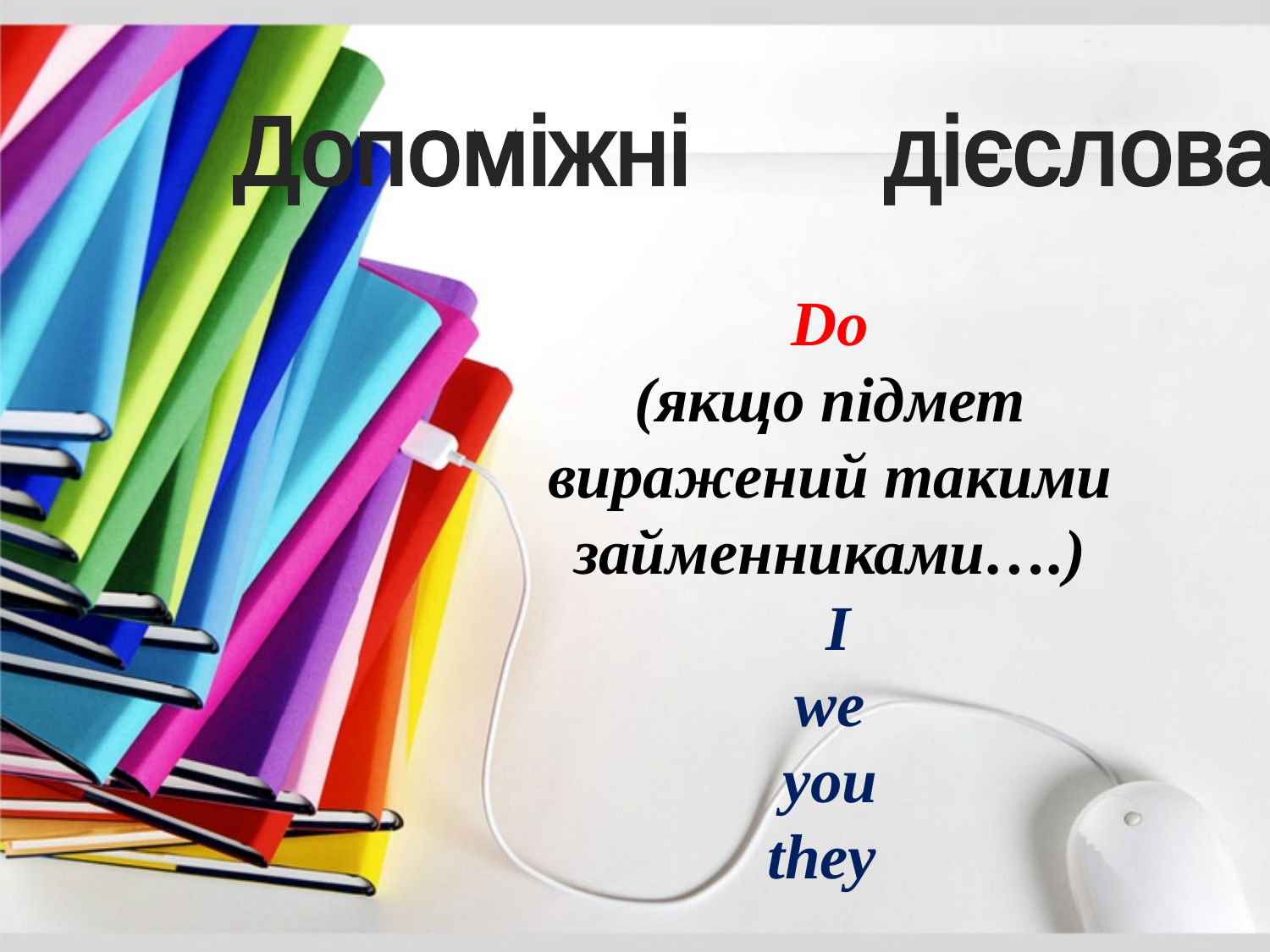

# Допоміжні      дієслова
Do
(якщо підмет виражений такими займенниками….)
 I
we
you
they